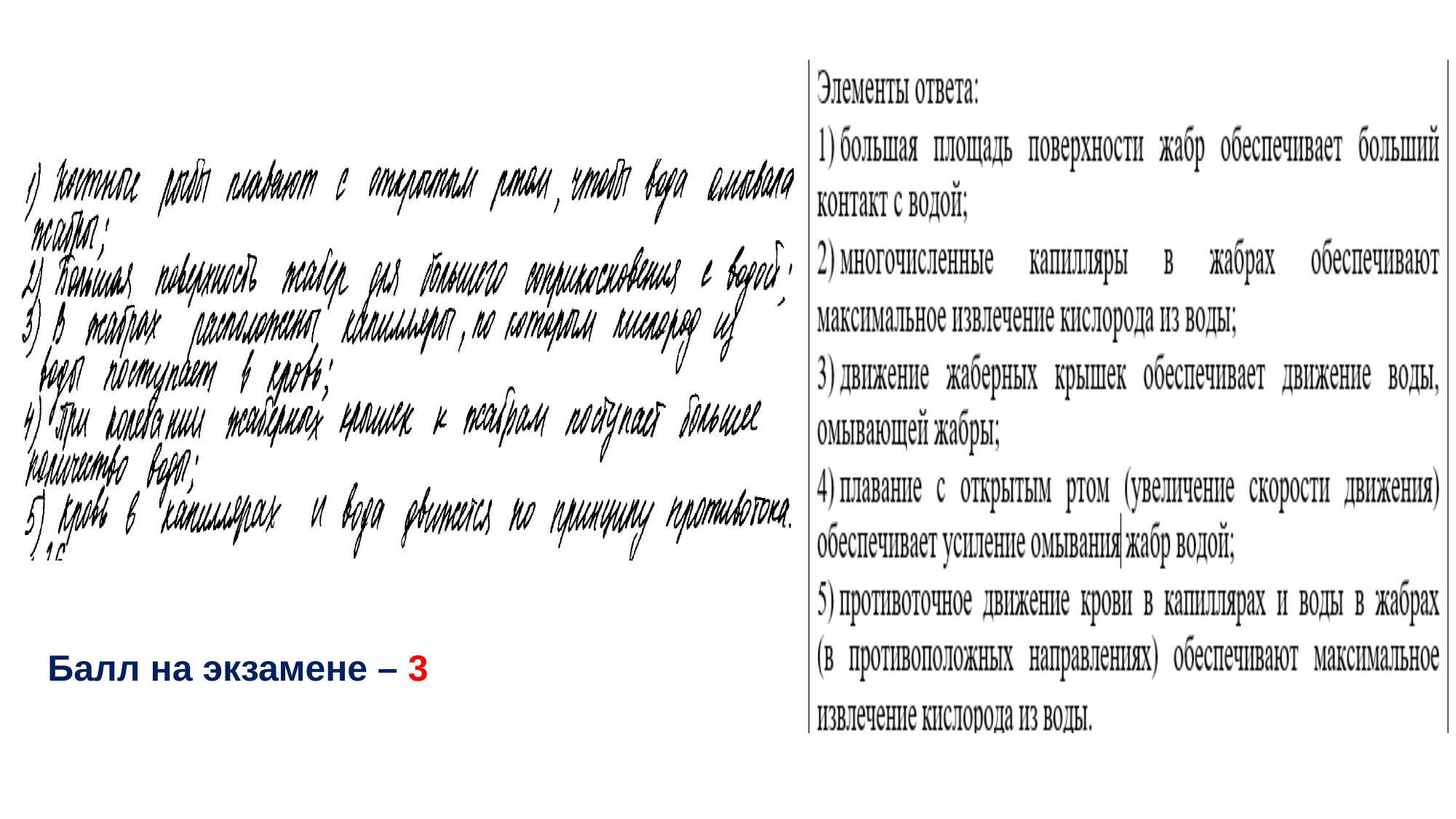

Балл на экзамене – 3

© все права защищены